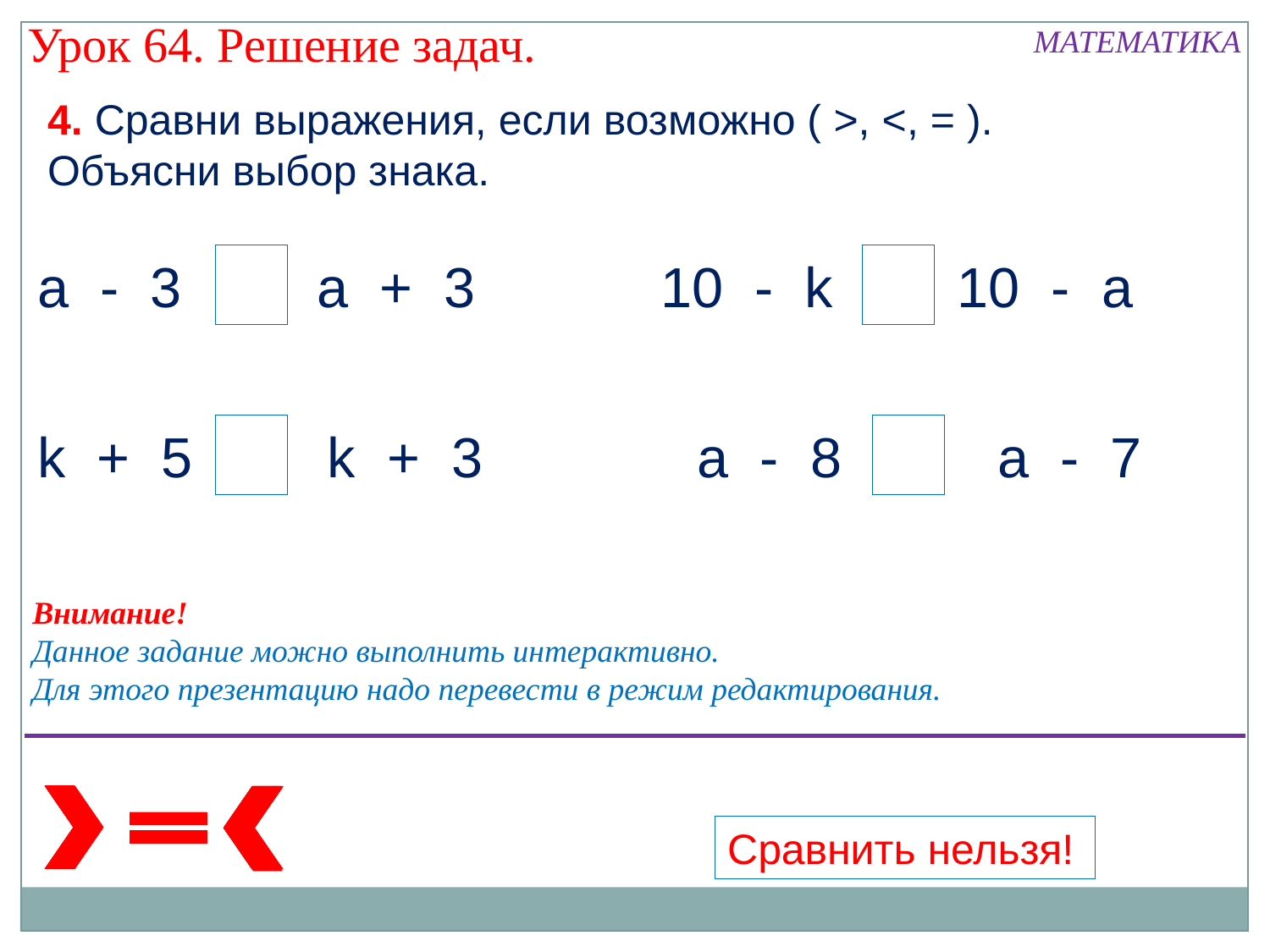

Урок 64. Решение задач.
МАТЕМАТИКА
4. Сравни выражения, если возможно ( >, <, = ).
Объясни выбор знака.
а  -  3
а
а  +  3
10  -  k
а
10  -  а
k  +  5
а
k  +  3
а  -  8
а
a  -  7
Внимание!
Данное задание можно выполнить интерактивно.
Для этого презентацию надо перевести в режим редактирования.

Сравнить нельзя!
Сравнить нельзя!
Сравнить нельзя!